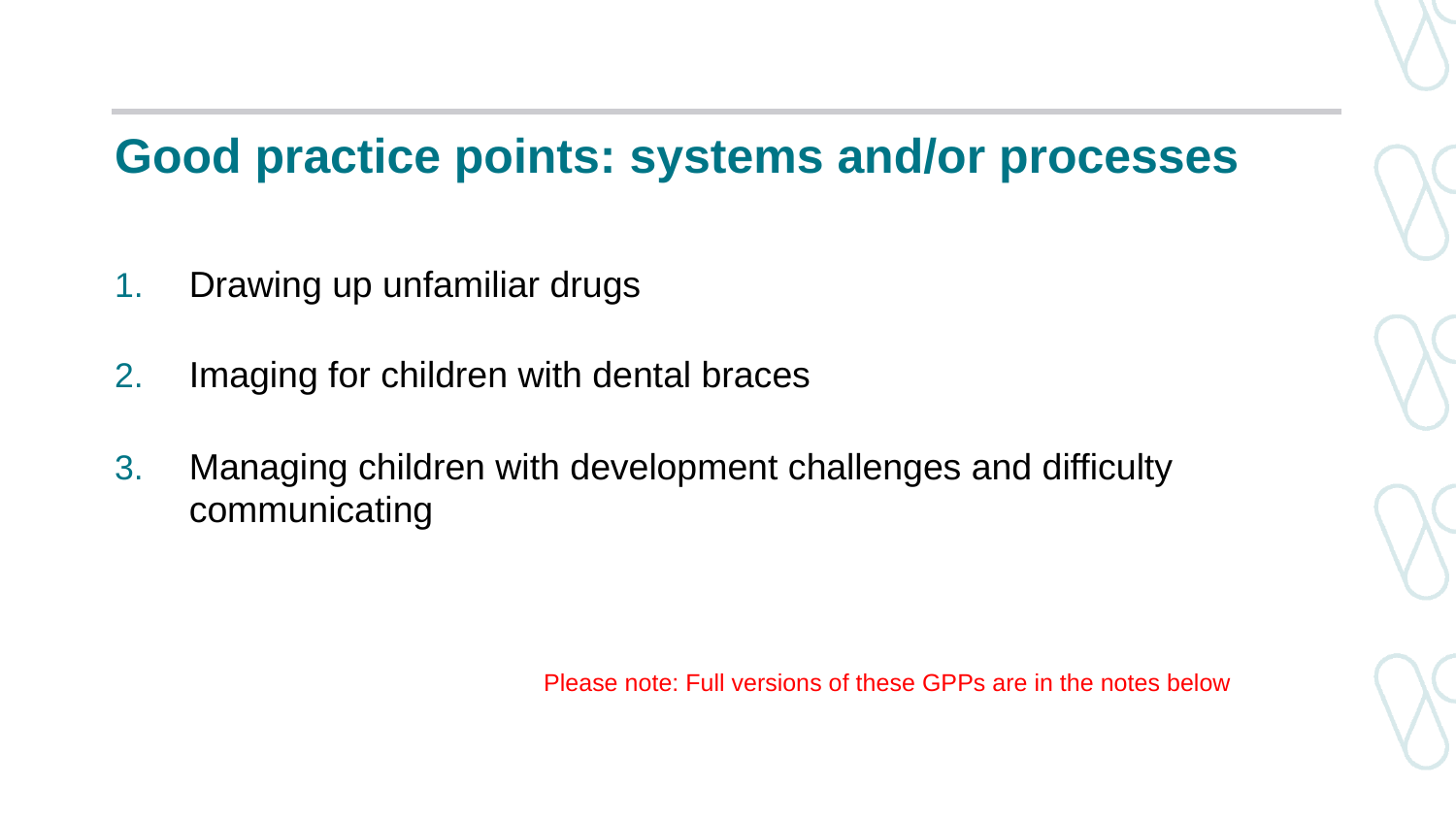

Good practice points: systems and/or processes
Drawing up unfamiliar drugs
Imaging for children with dental braces
Managing children with development challenges and difficulty communicating

                                       Please note: Full versions of these GPPs are in the notes below